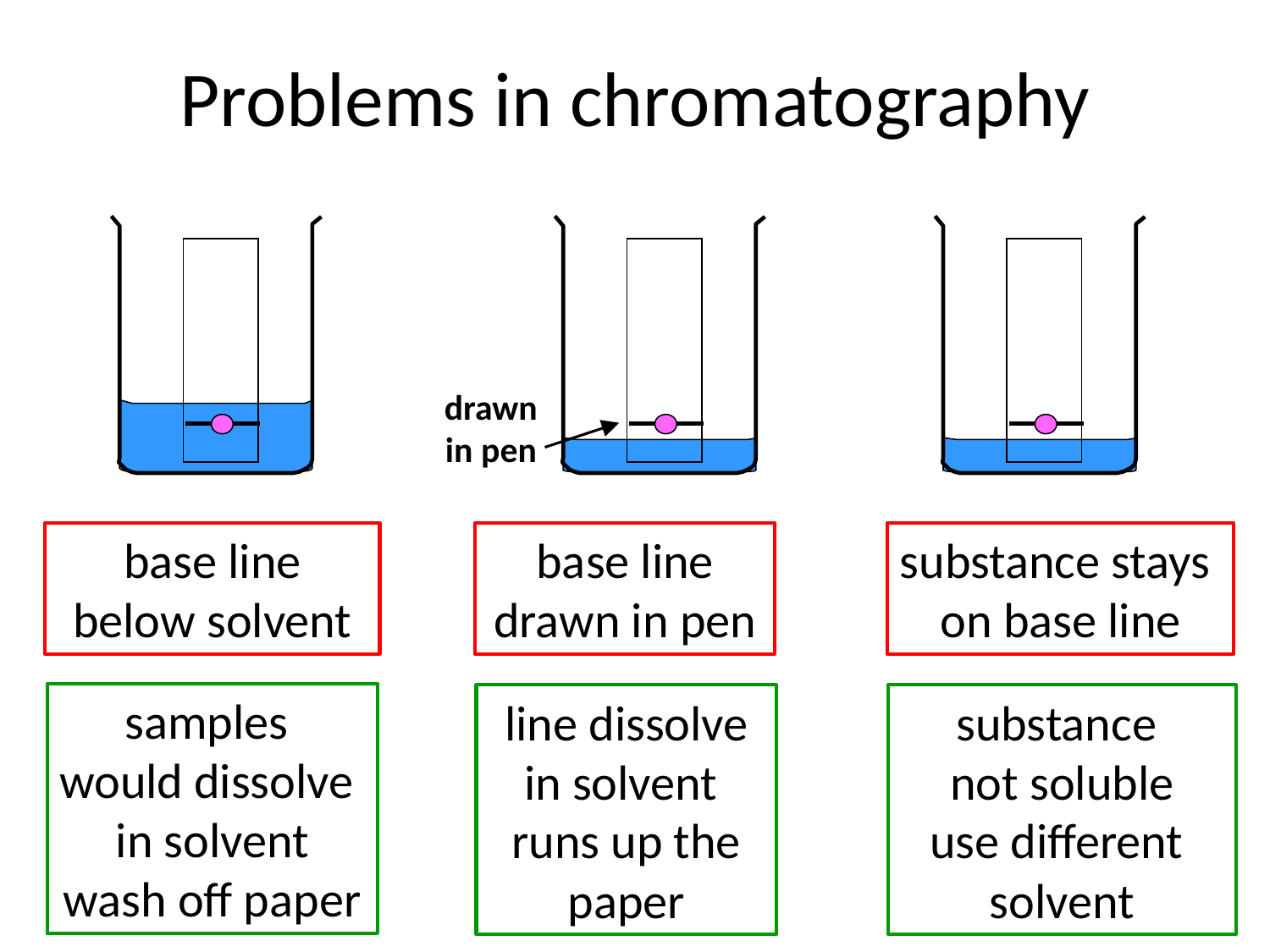

# Problems in chromatography

drawn
in pen

base line
below solvent
base line
drawn in pen
substance stays
on base line
samples
would dissolve
in solvent
wash off paper
line dissolve in solvent
runs up the paper
substance
not soluble
use different
solvent